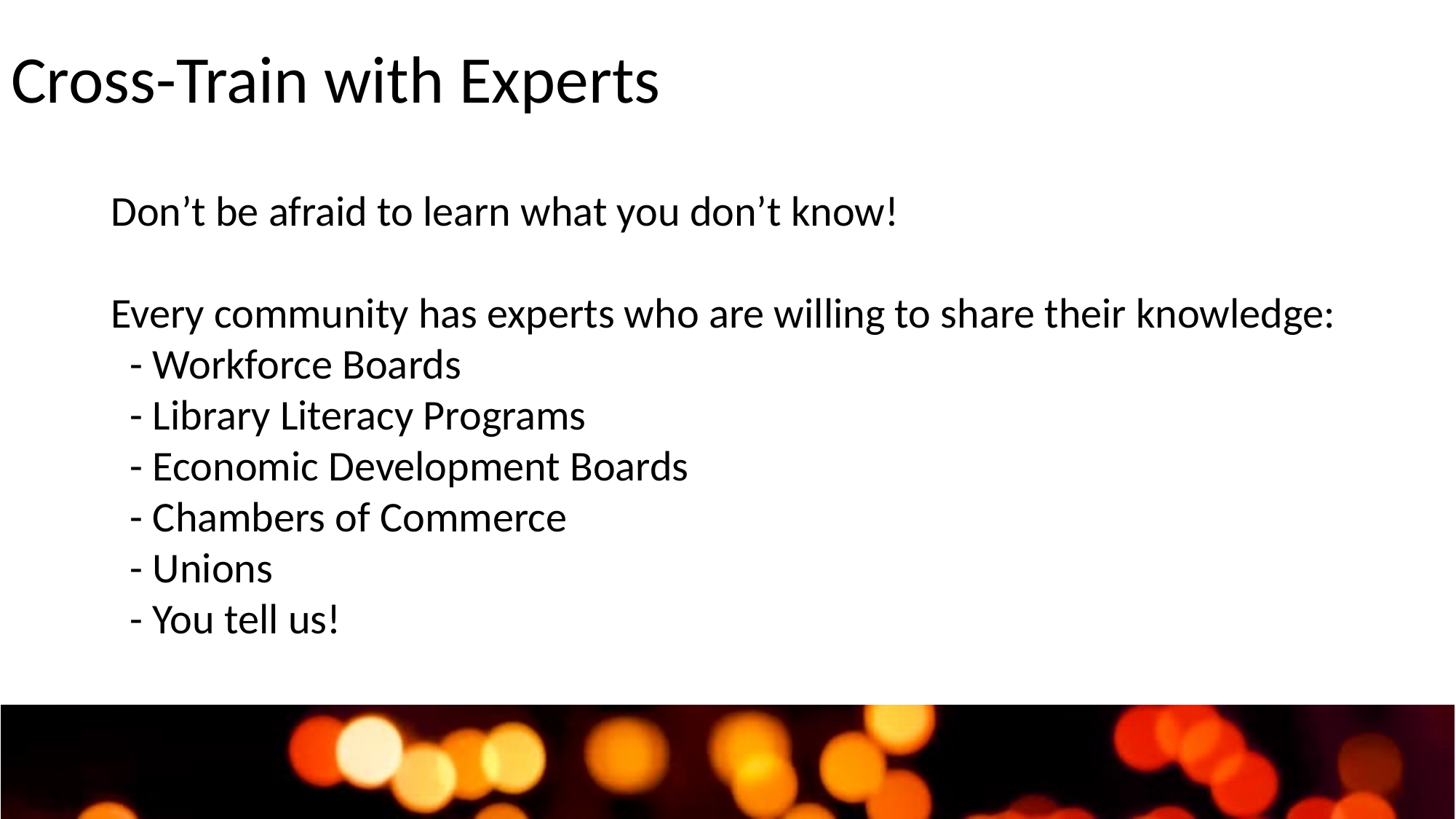

# Cross-Train with Experts
Don’t be afraid to learn what you don’t know!

Every community has experts who are willing to share their knowledge:
  - Workforce Boards
  - Library Literacy Programs
  - Economic Development Boards
  - Chambers of Commerce
  - Unions
  - You tell us!